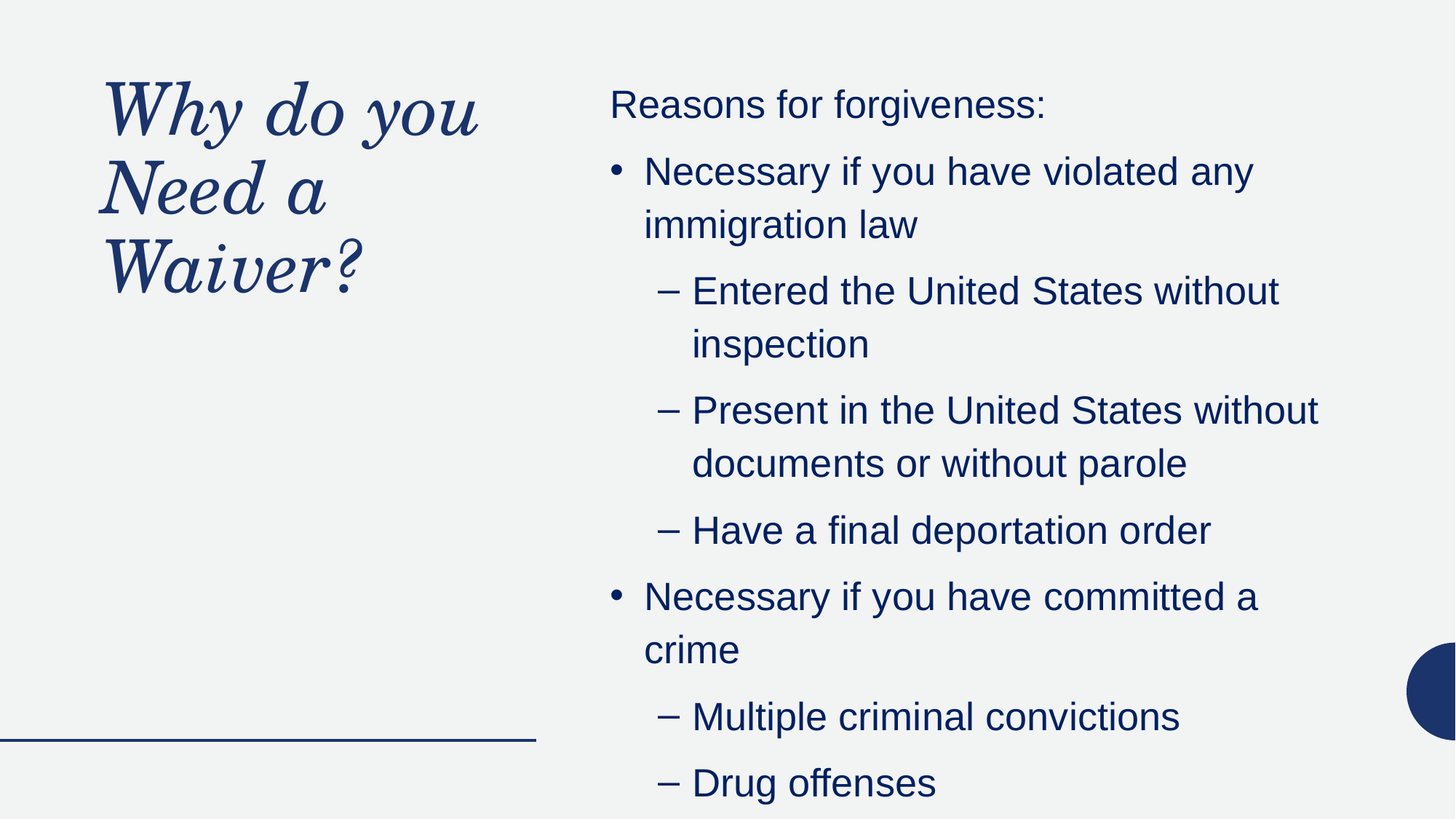

# Why do you Need a Waiver?
Reasons for forgiveness:
Necessary if you have violated any immigration law
Entered the United States without inspection
Present in the United States without documents or without parole
Have a final deportation order
Necessary if you have committed a crime
Multiple criminal convictions
Drug offenses